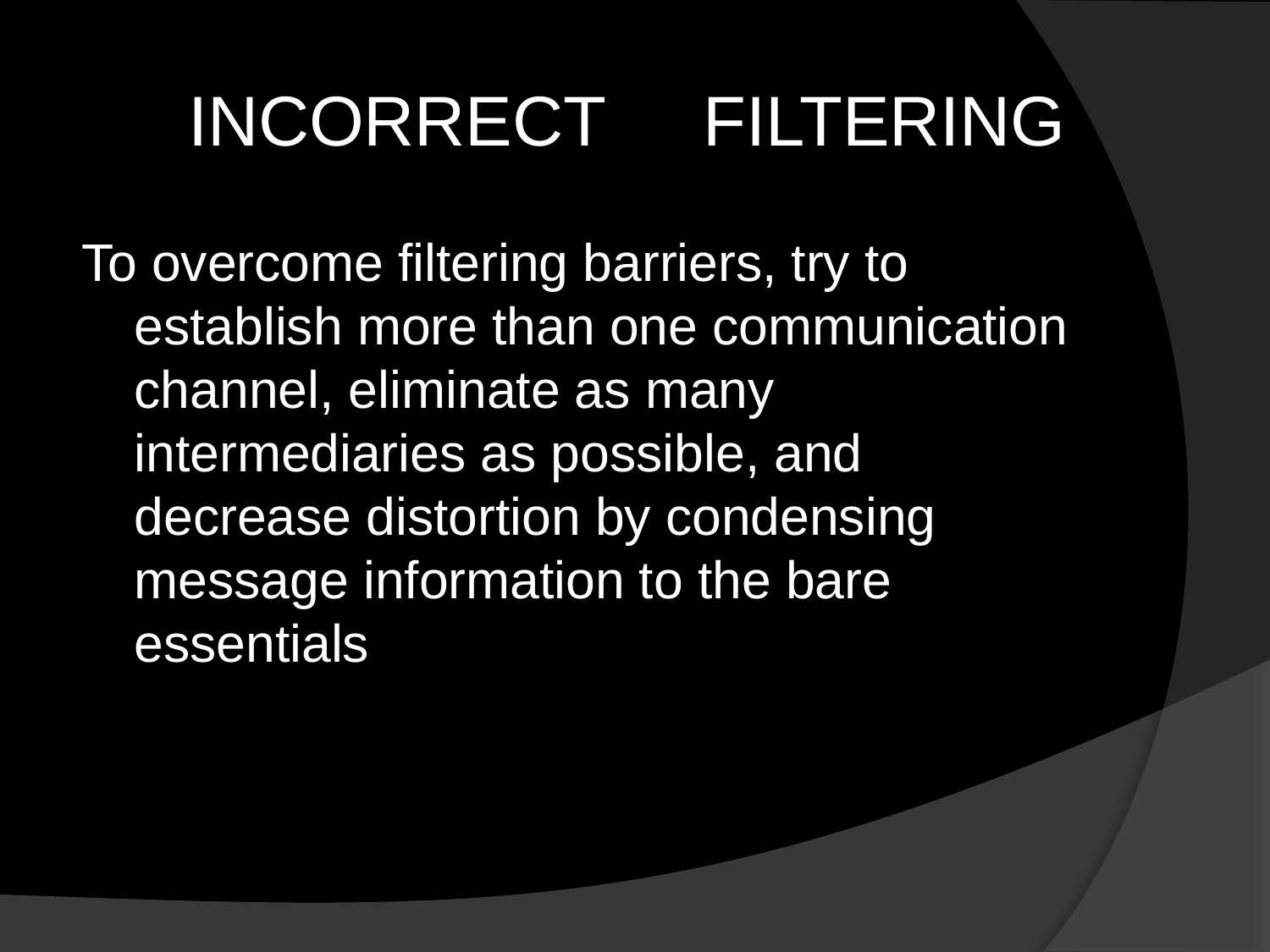

# INCORRECT     FILTERING
To overcome filtering barriers, try to establish more than one communication channel, eliminate as many intermediaries as possible, and decrease distortion by condensing message information to the bare essentials